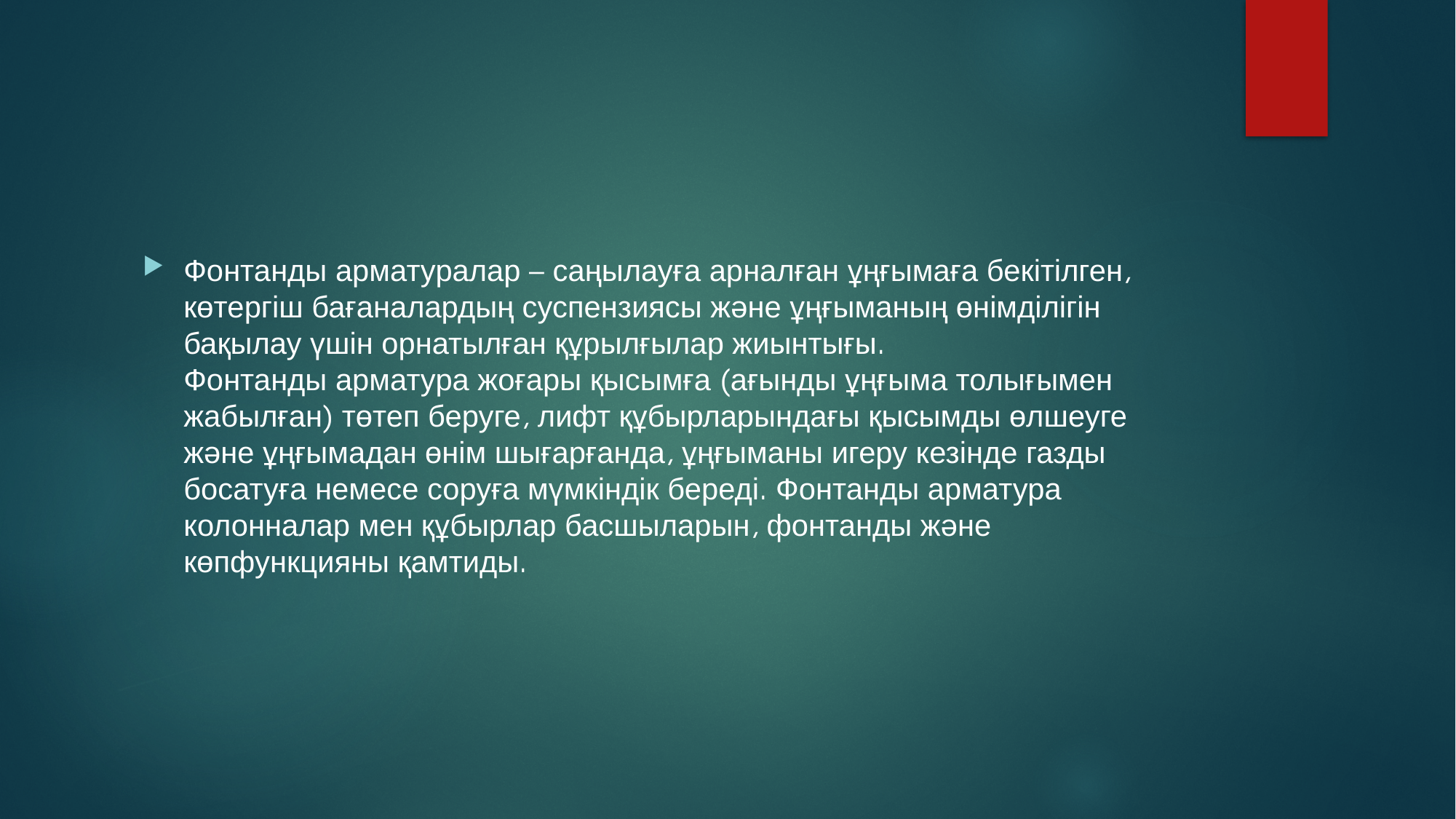

Фонтанды арматуралар – саңылауға арналған ұңғымаға бекітілген, көтергіш бағаналардың суспензиясы және ұңғыманың өнімділігін бақылау үшін орнатылған құрылғылар жиынтығы.
Фонтанды арматура жоғары қысымға (ағынды ұңғыма толығымен жабылған) төтеп беруге, лифт құбырларындағы қысымды өлшеуге және ұңғымадан өнім шығарғанда, ұңғыманы игеру кезінде газды босатуға немесе соруға мүмкіндік береді. Фонтанды арматура колонналар мен құбырлар басшыларын, фонтанды және көпфункцияны қамтиды.